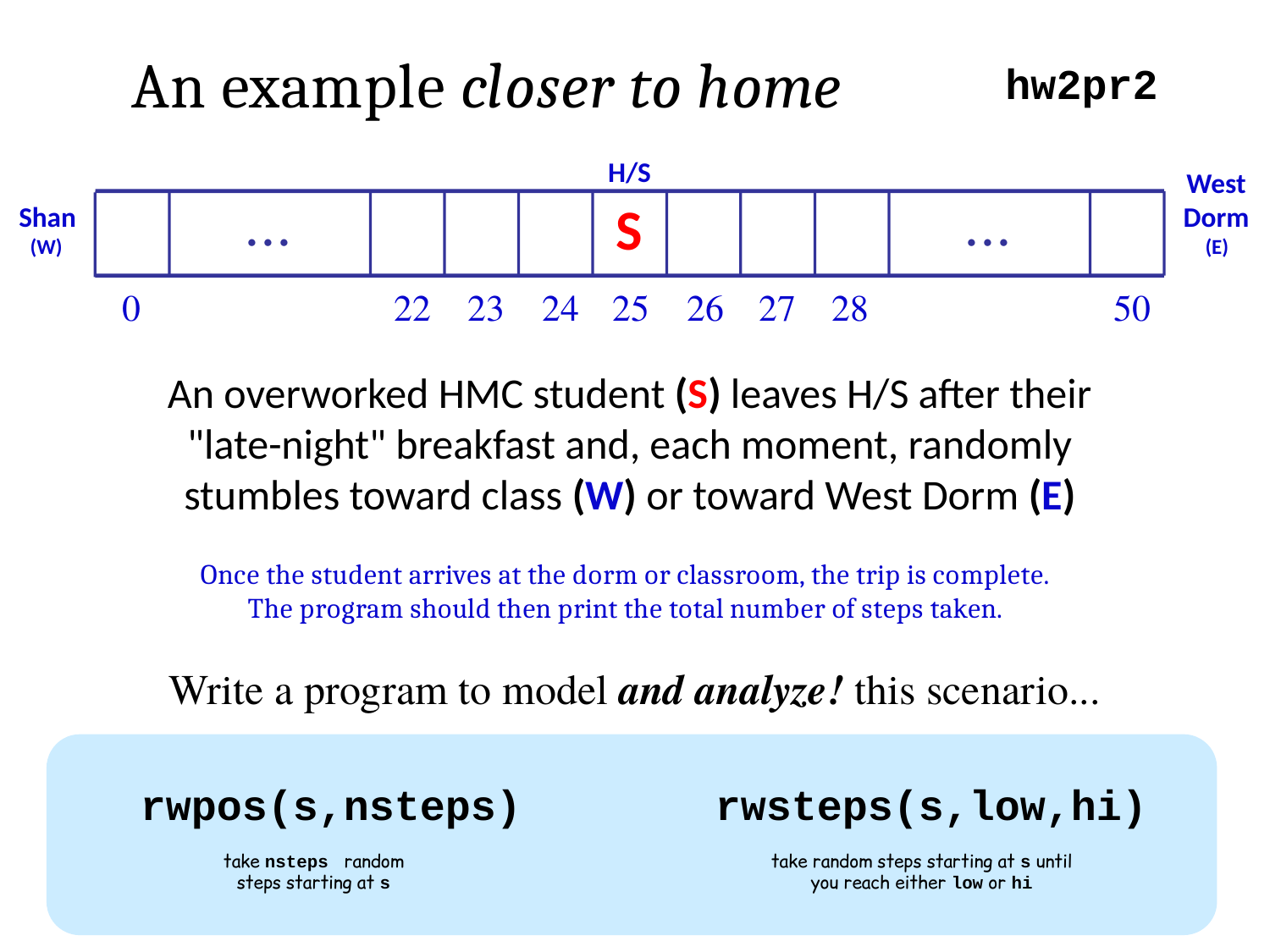

An example closer to home
hw2pr2
H/S
West Dorm
...
...
S

Shan
(E)
(W)

0
22
23
24
25
26
27
28
50
An overworked HMC student (S) leaves H/S after their "late-night" breakfast and, each moment, randomly stumbles toward class (W) or toward West Dorm (E)
Once the student arrives at the dorm or classroom, the trip is complete.
The program should then print the total number of steps taken.
Write a program to model and analyze! this scenario...

rwpos(s,nsteps)
rwsteps(s,low,hi)
take nsteps  random steps starting at s
take random steps starting at s until you reach either low or hi